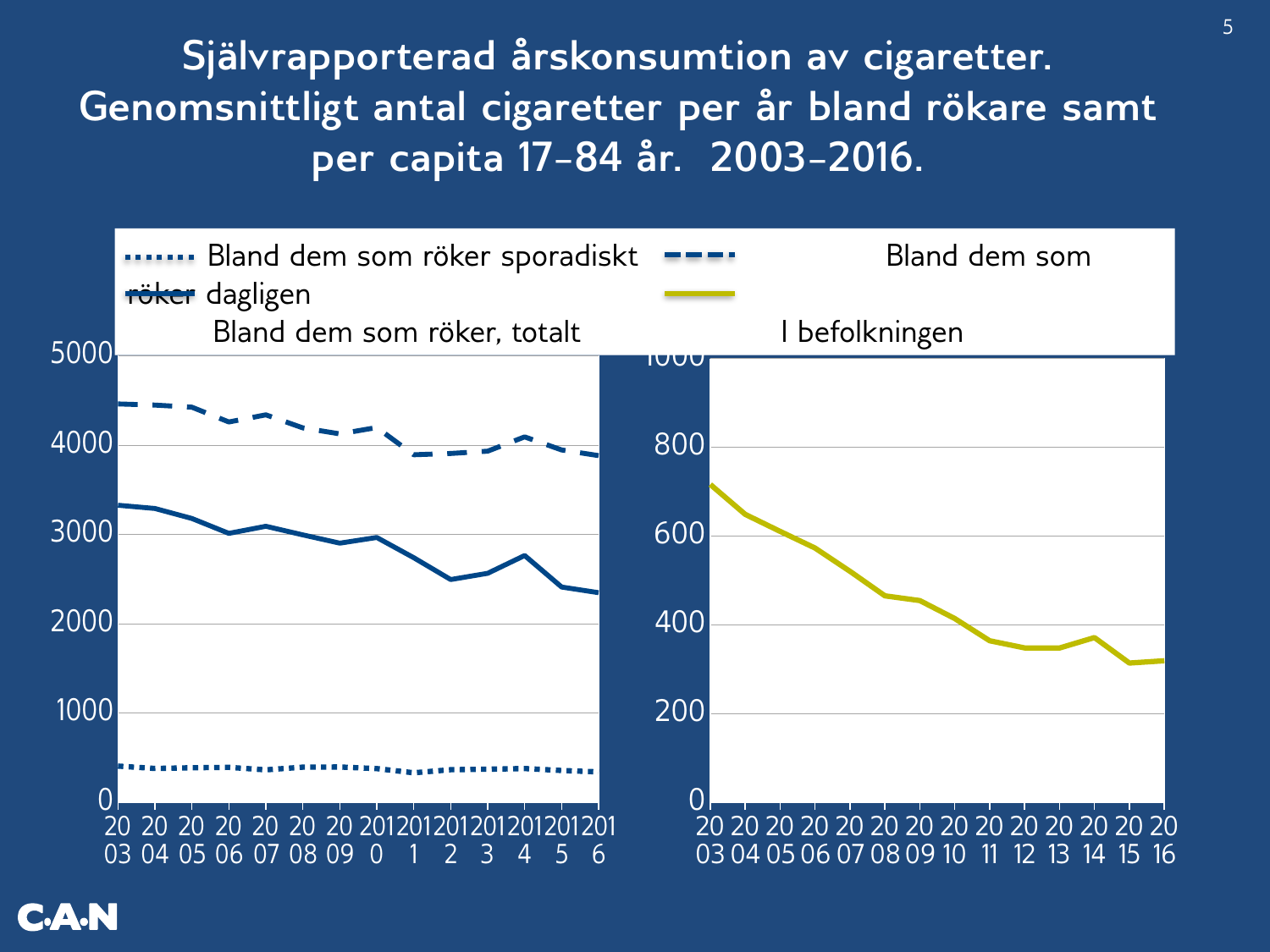

5
Självrapporterad årskonsumtion av cigaretter. Genomsnittligt antal cigaretter per år bland rökare samt per capita 17–84 år.  2003–2016.
         Bland dem som röker sporadiskt	             Bland dem som röker dagligen
         Bland dem som röker, totalt                     I befolkningen

### Chart

| Category |  |  |  |  |  |  |  |  |
|---|---|---|---|---|---|---|---|---|
| 2003 | 4460.74681563283 | None | 405.1461429478867 | None | 3326.4270900485467 | None | None | None |
| 2004 | 4448.072927588154 | None | 377.9635584455639 | None | 3289.6778535524686 | None | None | None |
| 2005 | 4424.2818731764955 | None | 386.2103214031171 | None | 3177.7834318428377 | None | None | None |
| 2006 | 4258.772922785262 | None | 390.3314361029567 | None | 3011.2299298232874 | None | None | None |
| 2007 | 4338.597697479155 | None | 362.6280735667219 | None | 3090.6324746684445 | None | None | None |
| 2008 | 4192.630401172153 | None | 392.4753533933186 | None | 2994.510611060889 | None | None | None |
| 2009 | 4125.380730605074 | None | 394.1602744518531 | None | 2901.168000078771 | None | None | None |
| 2010 | 4196.463553971022 | None | 376.7385534052288 | None | 2964.9762232681865 | None | None | None |
| 2011 | 3891.1199705189892 | None | 329.34793880769956 | None | 2738.404268162798 | None | None | None |
| 2012 | 3905.819843702972 | None | 364.08470723225906 | None | 2494.125329253 | None | None | None |
| 2013 | 3932.153968728237 | None | 369.7800094255415 | None | 2563.727783115858 | None | None | None |
| 2014 | 4091.6262652917785 | None | 377.3329711605529 | None | 2763.013865031707 | None | None | None |
| 2015 | 3945.2753258429784 | None | 355.2137351101246 | None | 2410.3370884988954 | None | None | None |
| 2016 | 3882.0 | None | 340.0 | None | 2347.0 | None | None | None |

### Chart:

| Category |  |
|---|---|
| 2003 | 716.1966362238542 |
| 2004 | 648.8163156248293 |
| 2005 | 610.4146430080822 |
| 2006 | 572.9729905703522 |
| 2007 | 520.4524734254858 |
| 2008 | 465.26749437835696 |
| 2009 | 454.6476032734371 |
| 2010 | 414.1715552802118 |
| 2011 | 364.10346590222576 |
| 2012 | 347.9269395110026 |
| 2013 | 347.7552138296829 |
| 2014 | 371.195694734683 |
| 2015 | 313.92132821793143 |
| 2016 | 319.0 |